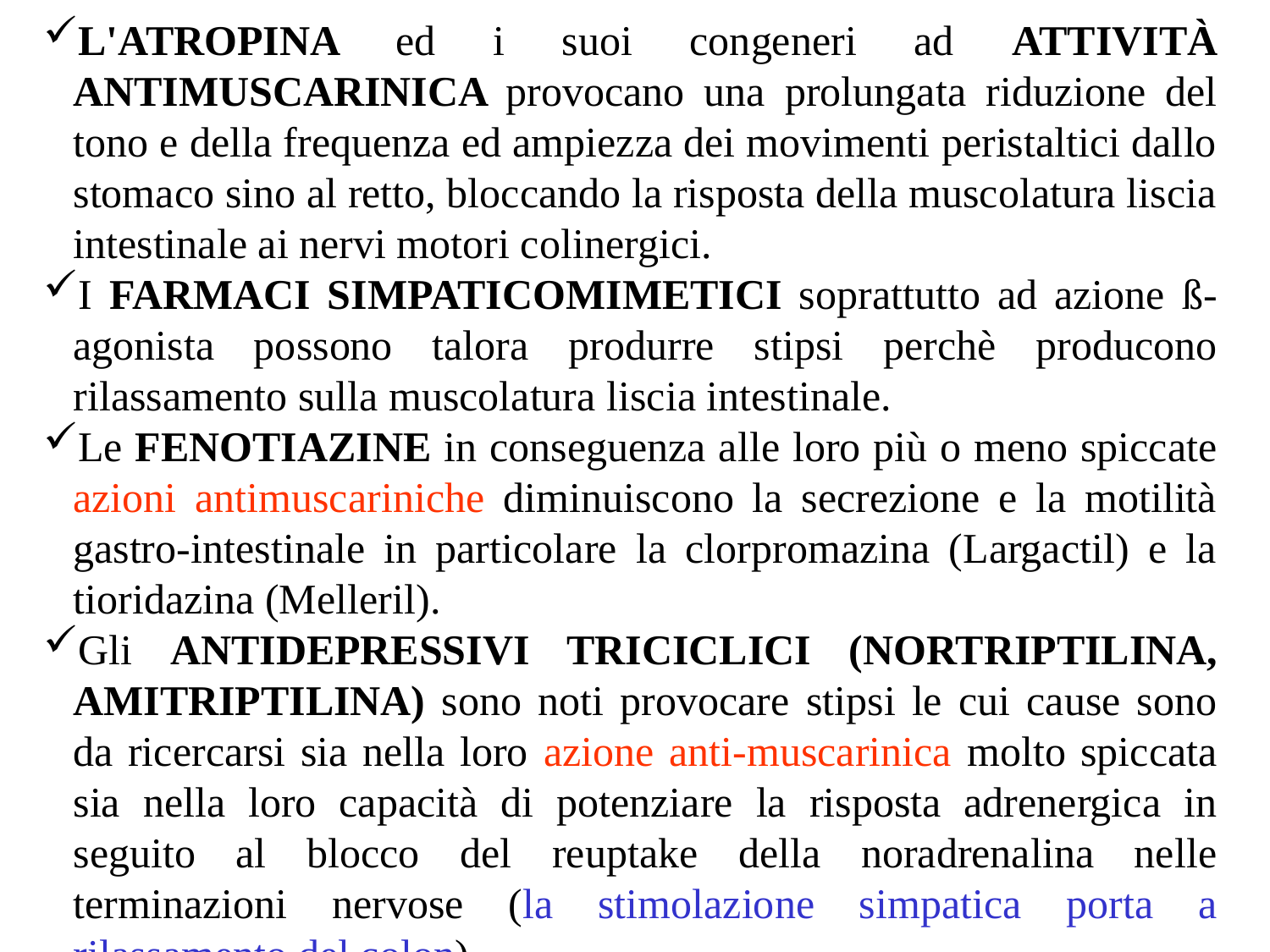

L'ATROPINA ed i suoi congeneri ad ATTIVITÀ ANTIMUSCARINICA provocano una prolungata riduzione del tono e della frequenza ed ampiezza dei movimenti peristaltici dallo stomaco sino al retto, bloccando la risposta della muscolatura liscia intestinale ai nervi motori colinergici.
I FARMACI SIMPATICOMIMETICI soprattutto ad azione ß-agonista possono talora produrre stipsi perchè producono rilassamento sulla muscolatura liscia intestinale.
Le FENOTIAZINE in conseguenza alle loro più o meno spiccate azioni antimuscariniche diminuiscono la secrezione e la motilità gastro-intestinale in particolare la clorpromazina (Largactil) e la tioridazina (Melleril).
Gli ANTIDEPRESSIVI TRICICLICI (NORTRIPTILINA, AMITRIPTILINA) sono noti provocare stipsi le cui cause sono da ricercarsi sia nella loro azione anti-muscarinica molto spiccata sia nella loro capacità di potenziare la risposta adrenergica in seguito al blocco del reuptake della noradrenalina nelle terminazioni nervose (la stimolazione simpatica porta a rilassamento del colon).